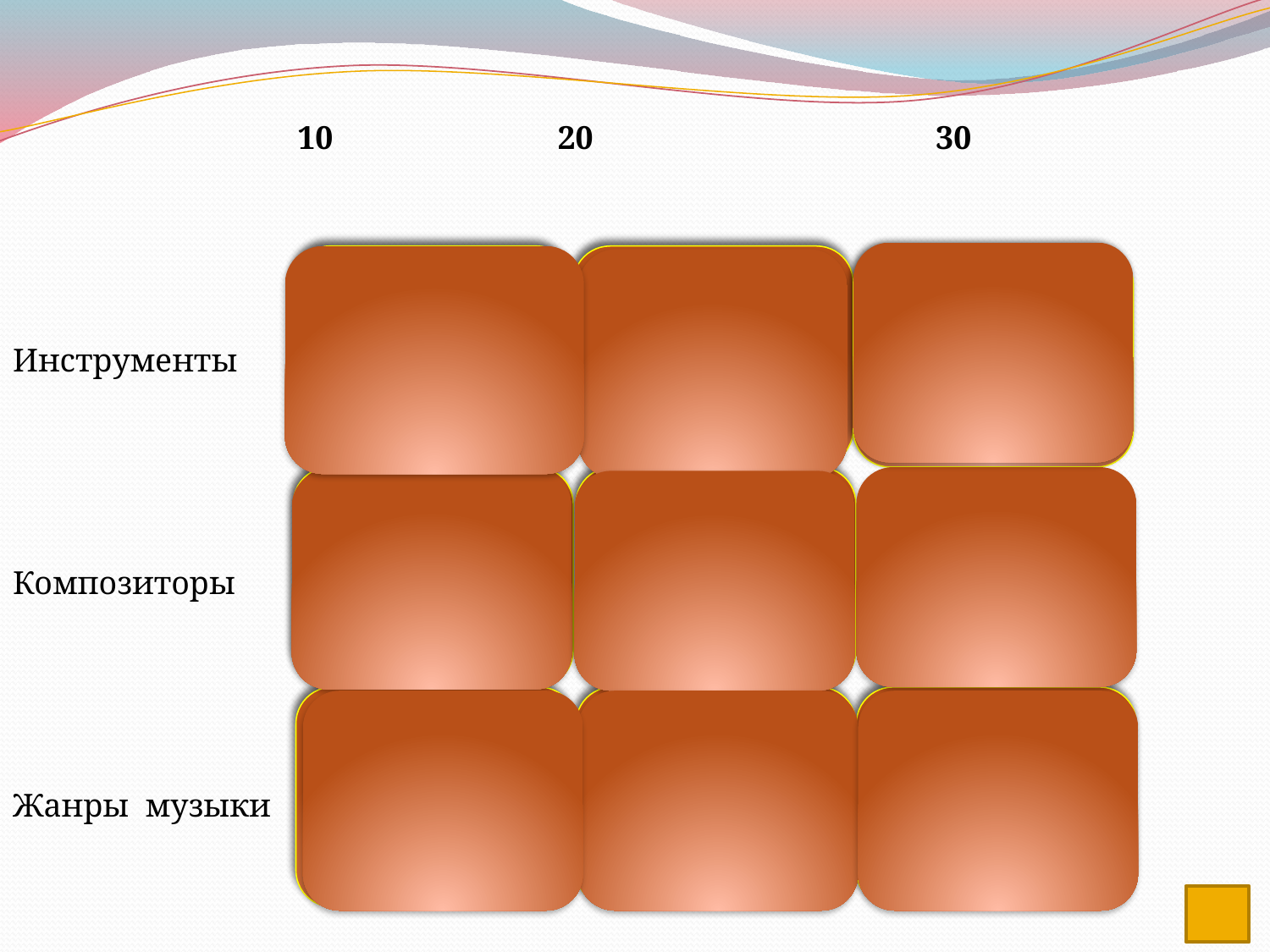

|  | 10 | 20 | 30 |
| --- | --- | --- | --- |
| Инструменты |  |  |  |
| Композиторы |  |  |  |
| Жанры музыки |  |  |  |